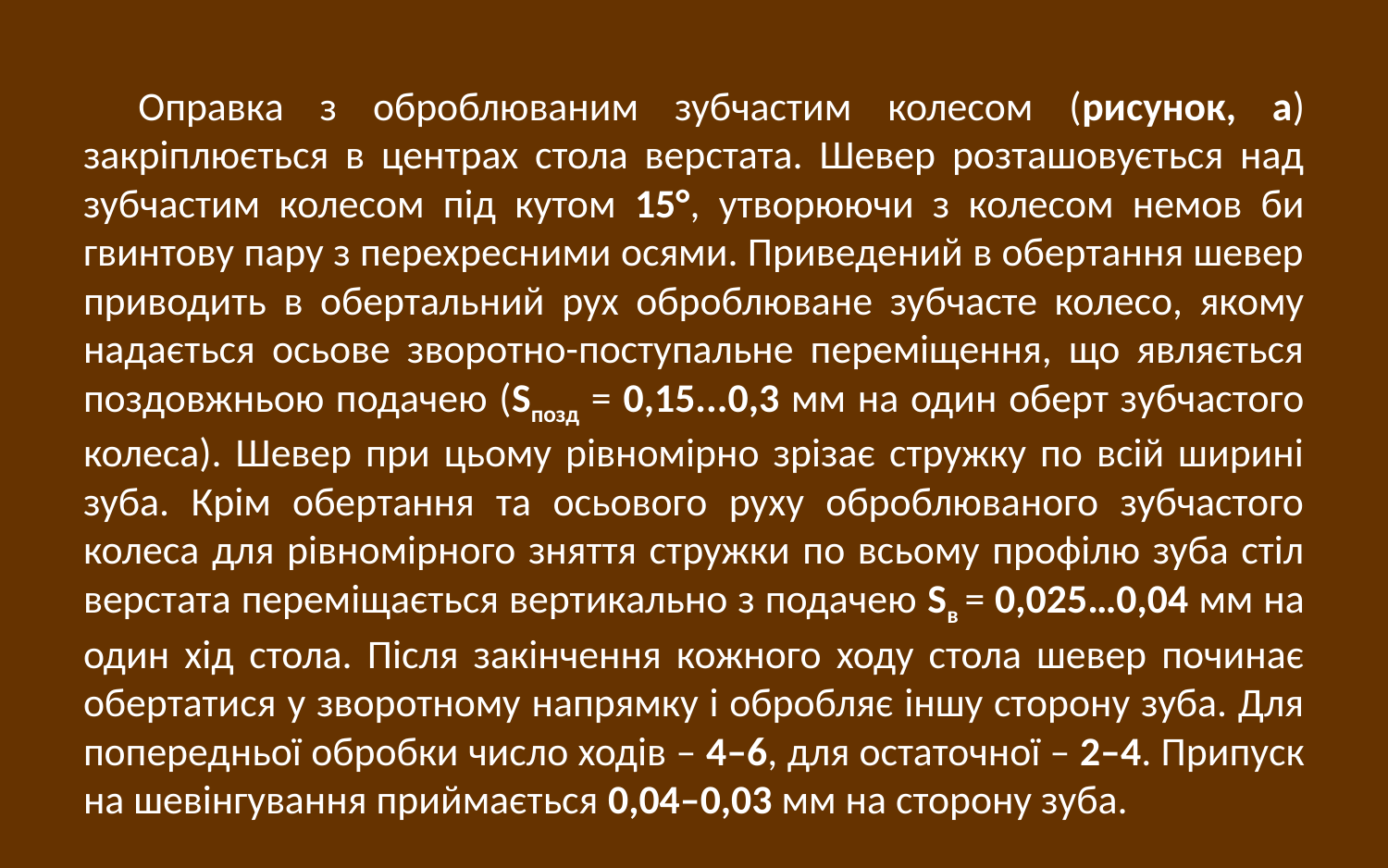

Оправка з оброблюваним зубчастим колесом (рисунок, а) закріплюється в центрах стола верстата. Шевер розташовується над зубчастим колесом під кутом 15°, утворюючи з колесом немов би гвинтову пару з перехресними осями. Приведений в обертання шевер приводить в обертальний рух оброблюване зубчасте колесо, якому надається осьове зворотно-поступальне переміщення, що являється поздовжньою подачею (Sпозд = 0,15...0,3 мм на один оберт зубчастого колеса). Шевер при цьому рівномірно зрізає стружку по всій ширині зуба. Крім обертання та осьового руху оброблюваного зубчастого колеса для рівномірного зняття стружки по всьому профілю зуба стіл верстата переміщається вертикально з подачею Sв = 0,025…0,04 мм на один хід стола. Після закінчення кожного ходу стола шевер починає обертатися у зворотному напрямку і обробляє іншу сторону зуба. Для попередньої обробки число ходів – 4–6, для остаточної – 2–4. Припуск на шевінгування приймається 0,04–0,03 мм на сторону зуба.